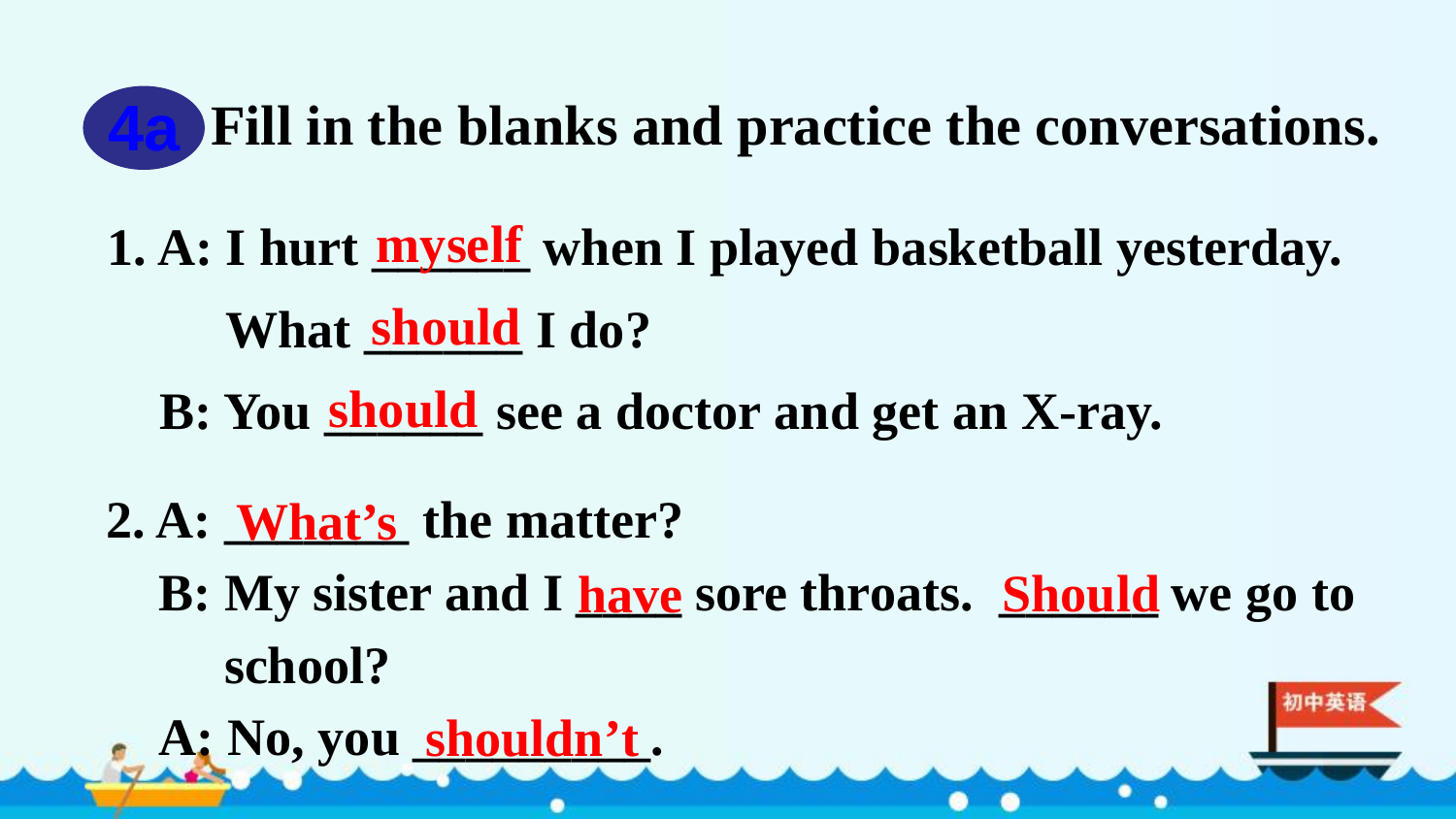

4a

Fill in the blanks and practice the conversations.
1. A: I hurt ______ when I played basketball yesterday.
         What ______ I do?
    B: You ______ see a doctor and get an X-ray.
myself
should
should
2. A: _______ the matter?
    B: My sister and I ____ sore throats.  ______ we go to
         school?
    A: No, you _________.
What’s
Should
have
shouldn’t